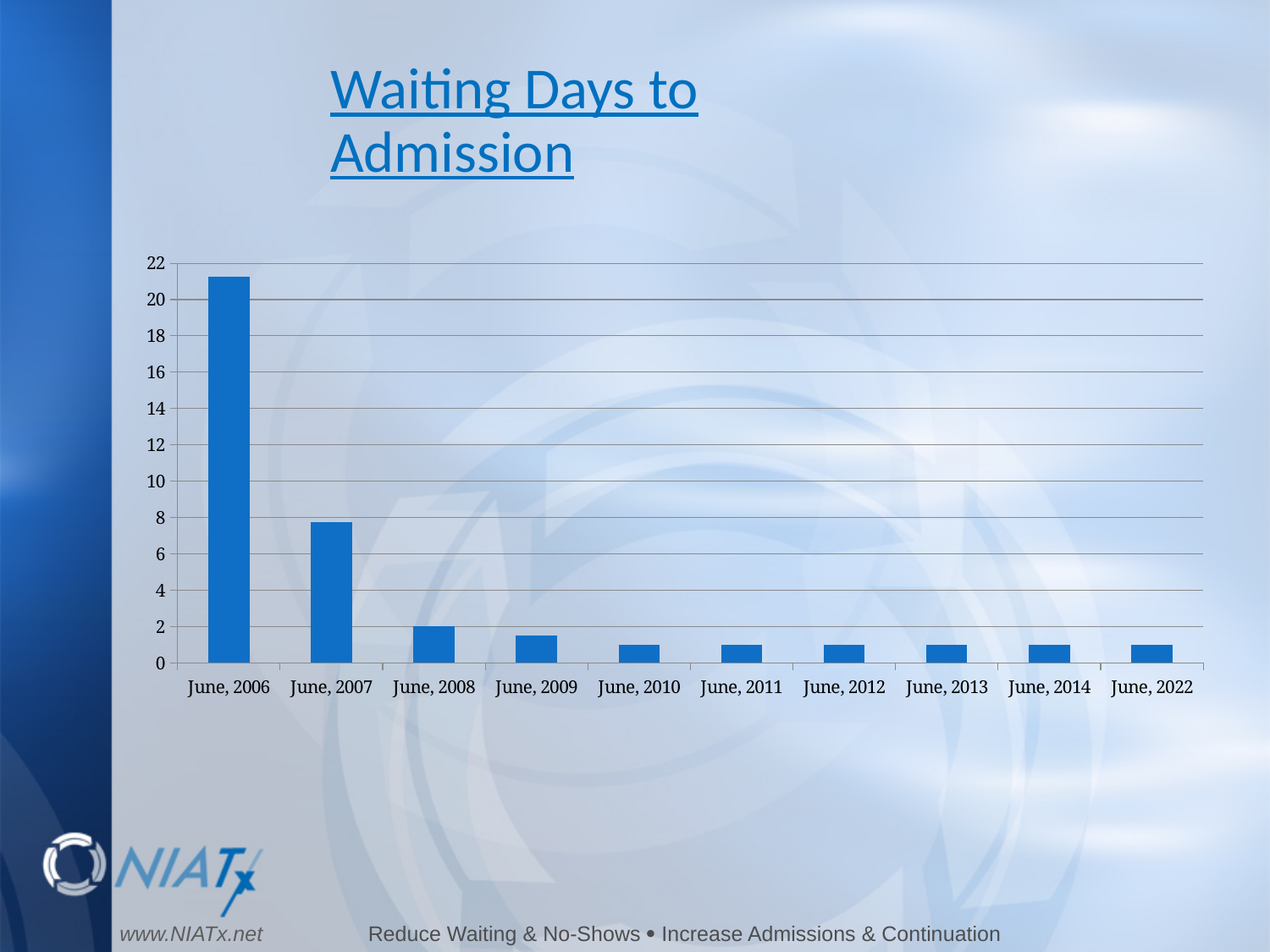

# Waiting Days to Admission

### Chart

| Category |  |
|---|---|
| June, 2006 | 21.25 |
| June, 2007 | 7.75 |
| June, 2008 | 2.0 |
| June, 2009 | 1.5 |
| June, 2010 | 1.0 |
| June, 2011 | 1.0 |
| June, 2012 | 1.0 |
| June, 2013 | 1.0 |
| June, 2014 | 1.0 |
| June, 2022 | 1.0 |